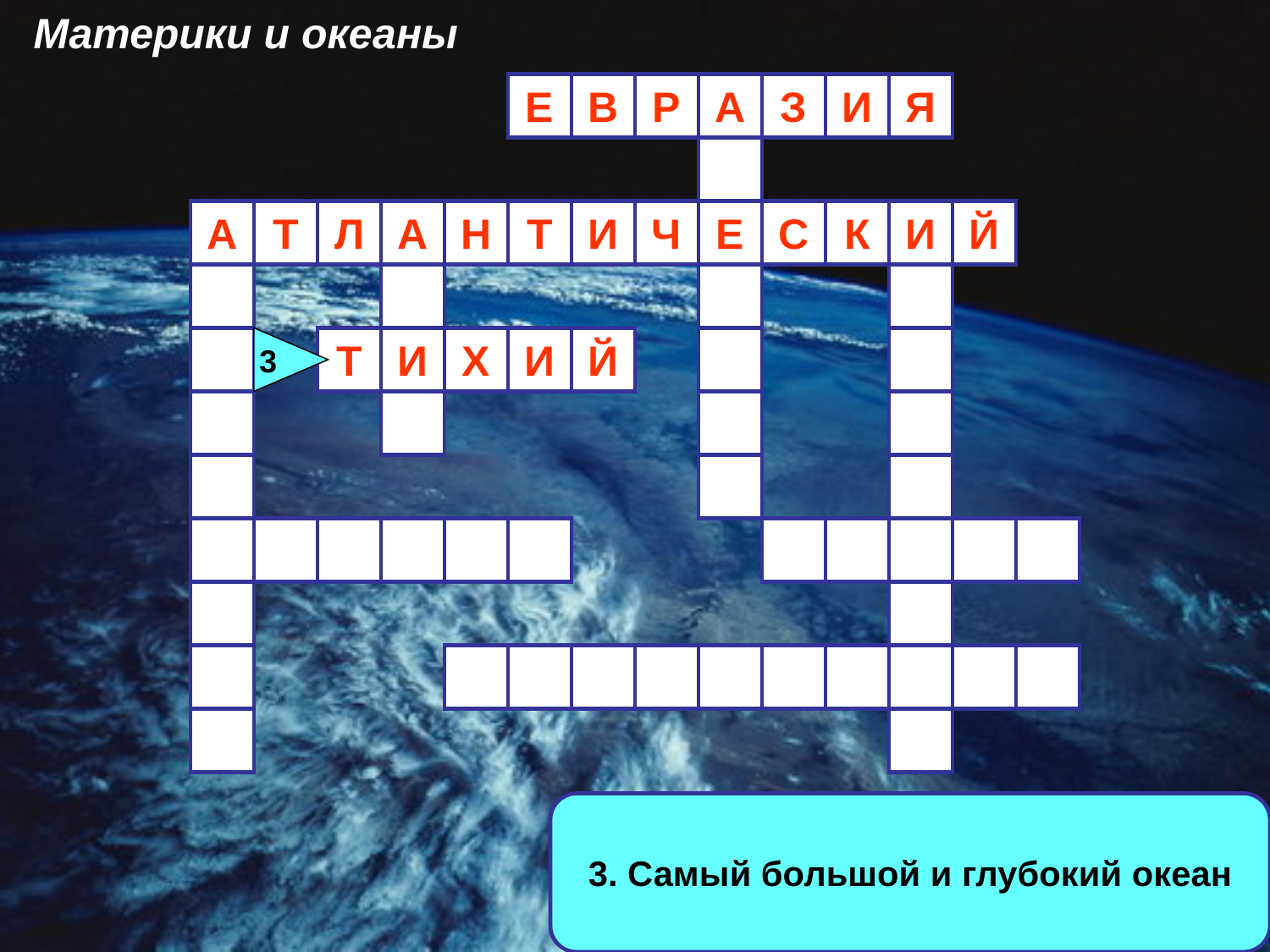

Материки и океаны
Е
В
Р
А
З
И
Я

А
Т
Л
А
Н
Т
И
Ч
Е
С
К
И
Й

3
Т
И
Х
И
Й

3. Самый большой и глубокий океан